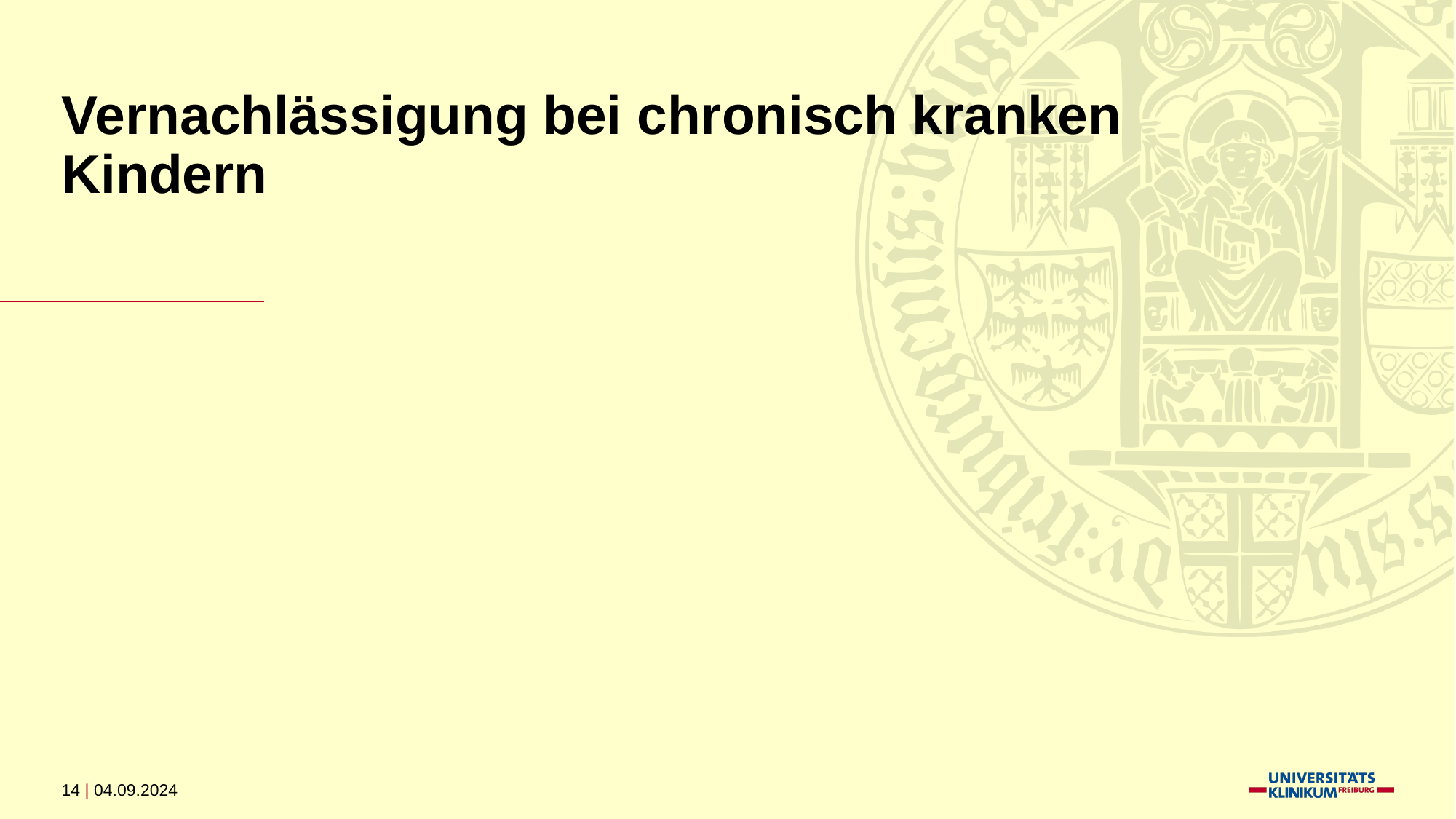

# Vernachlässigung bei chronisch kranken Kindern
14 | 04.09.2024